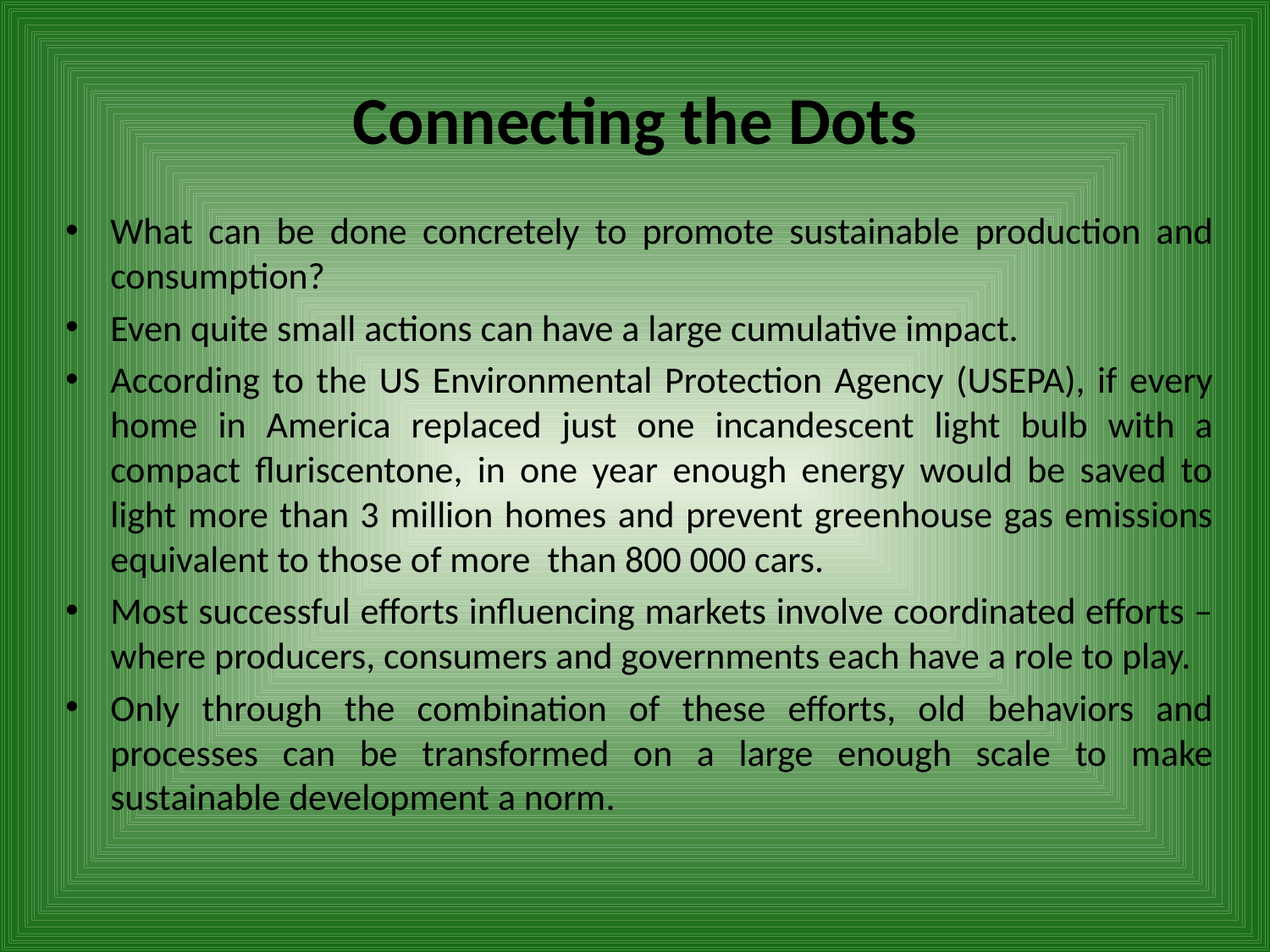

# Connecting the Dots
What can be done concretely to promote sustainable production and consumption?
Even quite small actions can have a large cumulative impact.
According to the US Environmental Protection Agency (USEPA), if every home in America replaced just one incandescent light bulb with a compact fluriscentone, in one year enough energy would be saved to light more than 3 million homes and prevent greenhouse gas emissions equivalent to those of more  than 800 000 cars.
Most successful efforts influencing markets involve coordinated efforts – where producers, consumers and governments each have a role to play.
Only through the combination of these efforts, old behaviors and processes can be transformed on a large enough scale to make sustainable development a norm.